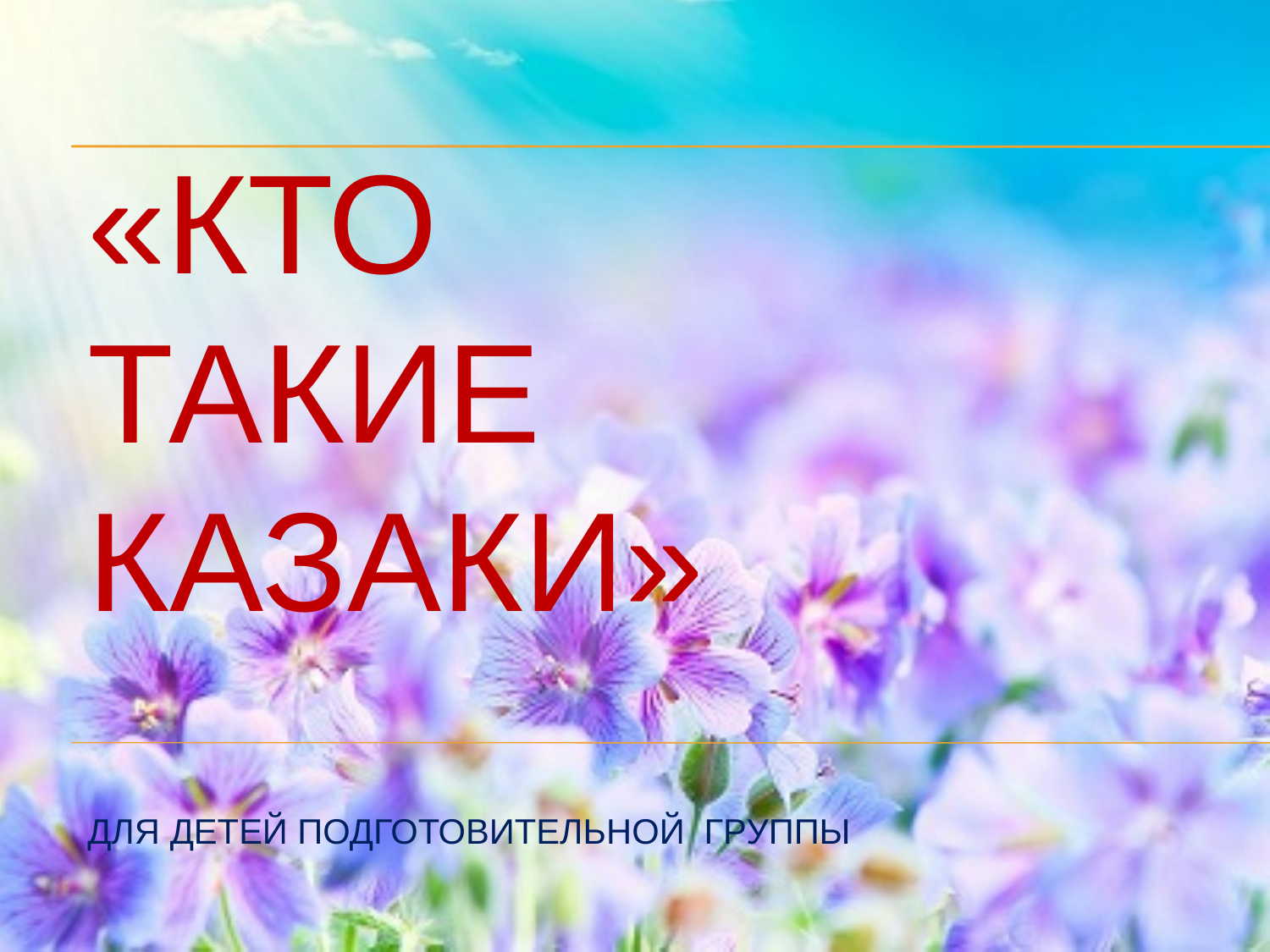

# «Кто такие Казаки» для детей подготовительной  группы